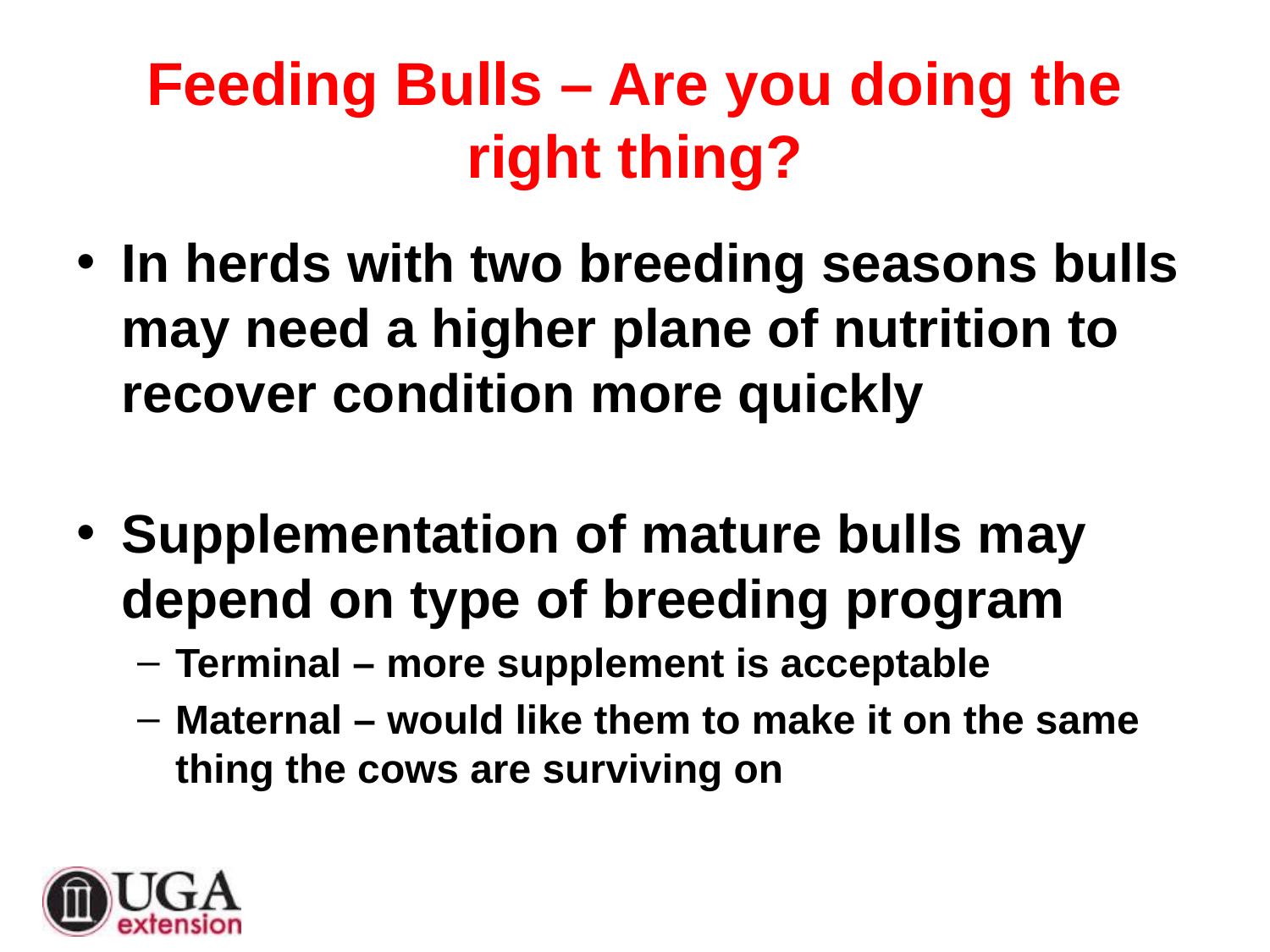

# Feeding Bulls – Are you doing the right thing?
In herds with two breeding seasons bulls may need a higher plane of nutrition to recover condition more quickly

Supplementation of mature bulls may depend on type of breeding program
Terminal – more supplement is acceptable
Maternal – would like them to make it on the same thing the cows are surviving on